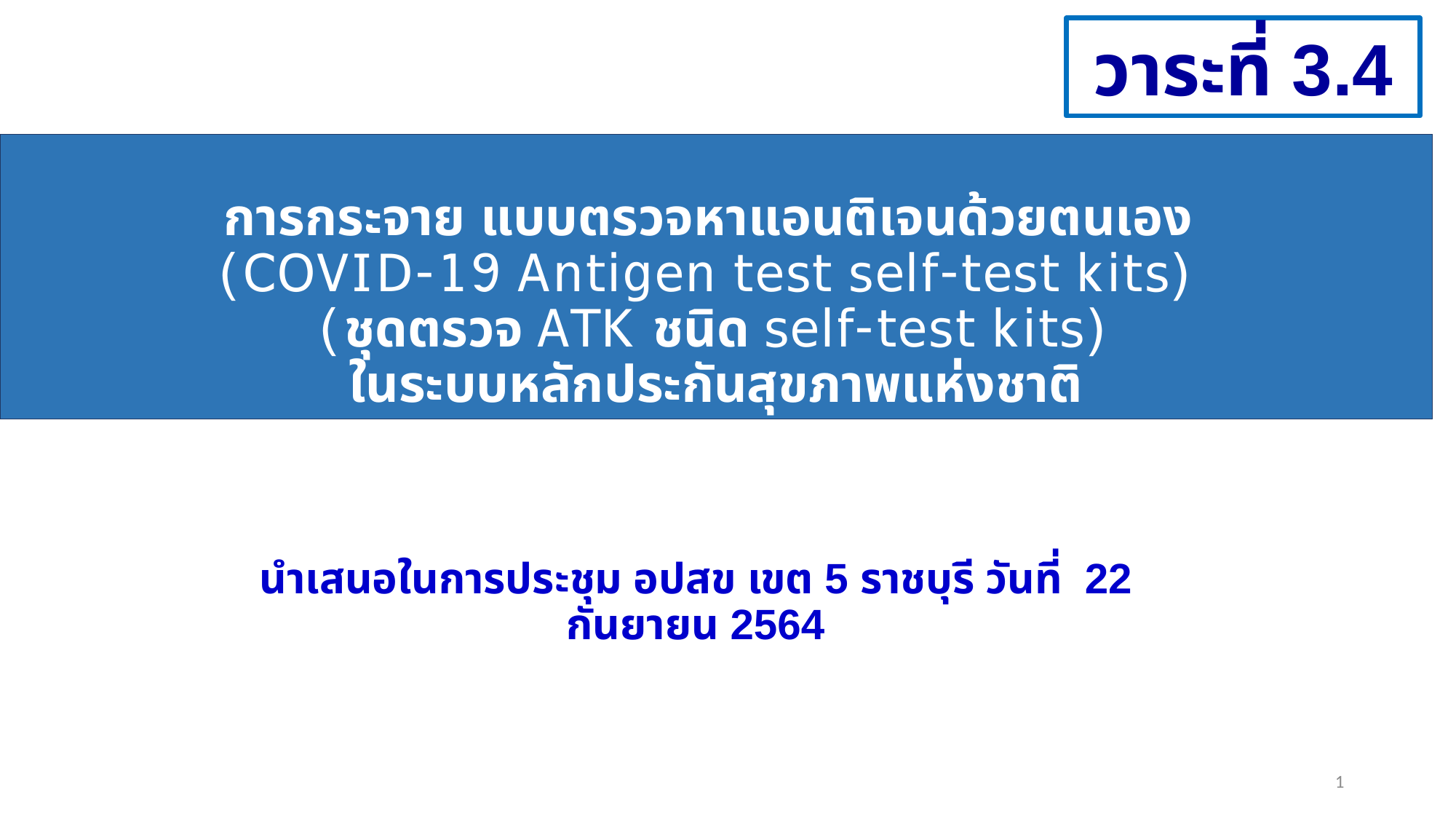

วาระที่ 3.4
# การกระจาย แบบตรวจหาแอนติเจนด้วยตนเอง (COVID-19 Antigen test self-test kits) (ชุดตรวจ ATK ชนิด self-test kits) ในระบบหลักประกันสุขภาพแห่งชาติ
นำเสนอในการประชุม อปสข เขต 5 ราชบุรี วันที่  22 กันยายน 2564
1